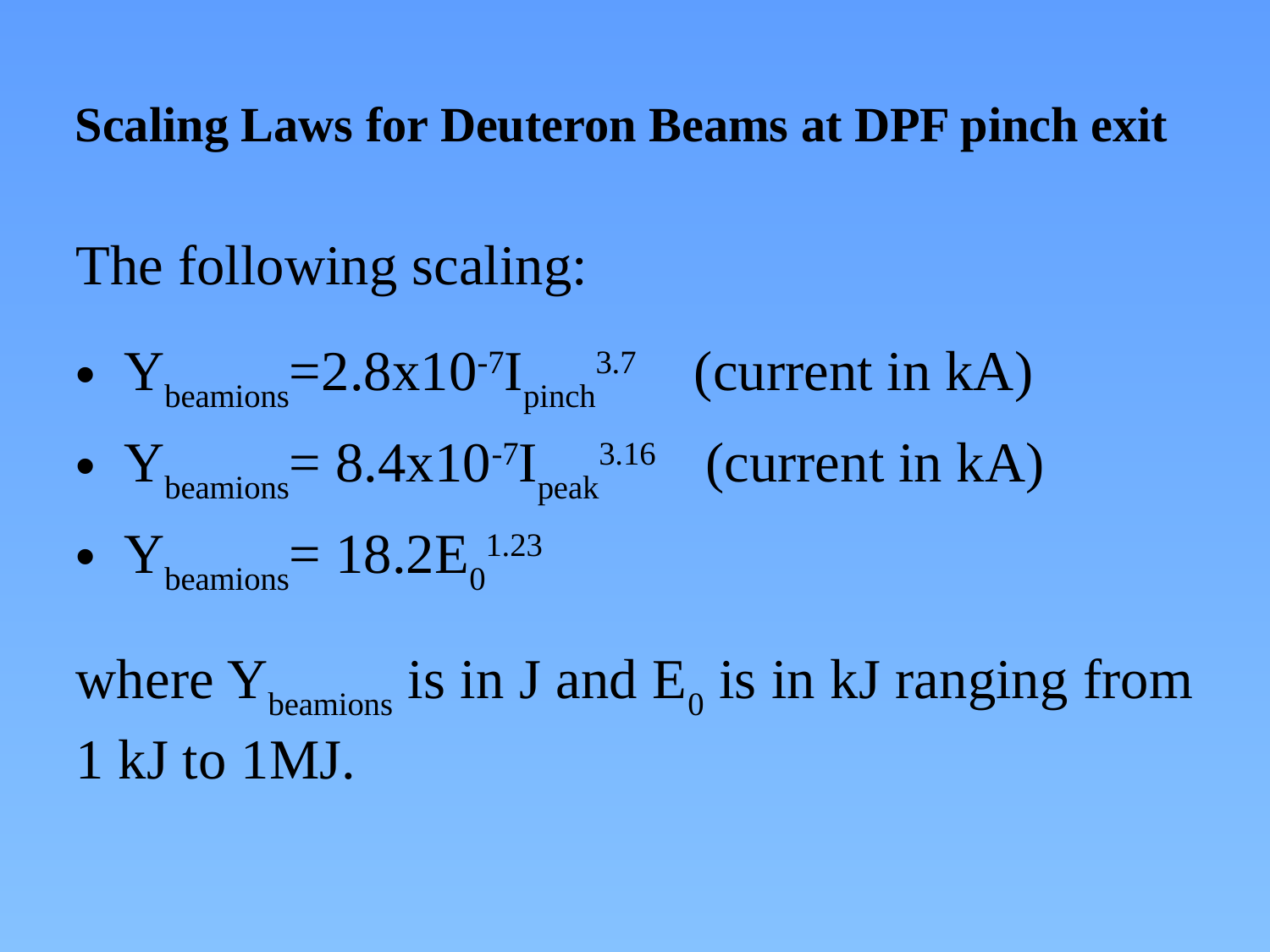

Scaling Laws for Deuteron Beams at DPF pinch exit
The following scaling:

Ybeamions=2.8x10-7Ipinch3.7       (current in kA)
Ybeamions= 8.4x10-7Ipeak3.16      (current in kA)
Ybeamions= 18.2E01.23

where Ybeamions is in J and E0 is in kJ ranging from 1 kJ to 1MJ.